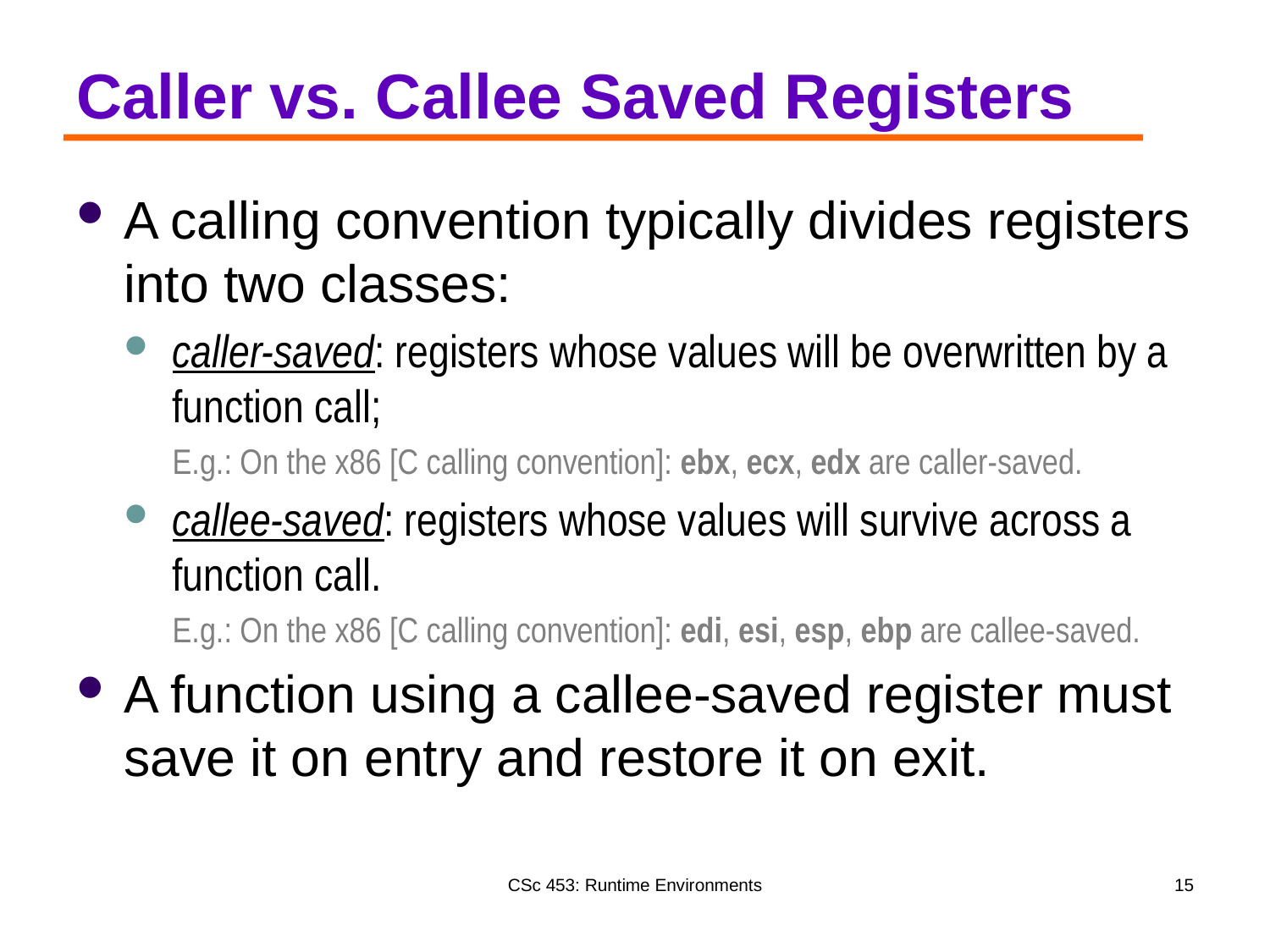

# Caller vs. Callee Saved Registers
A calling convention typically divides registers into two classes:
caller-saved: registers whose values will be overwritten by a function call;
E.g.: On the x86 [C calling convention]: ebx, ecx, edx are caller-saved.
callee-saved: registers whose values will survive across a function call.
E.g.: On the x86 [C calling convention]: edi, esi, esp, ebp are callee-saved.
A function using a callee-saved register must save it on entry and restore it on exit.
CSc 453: Runtime Environments
15